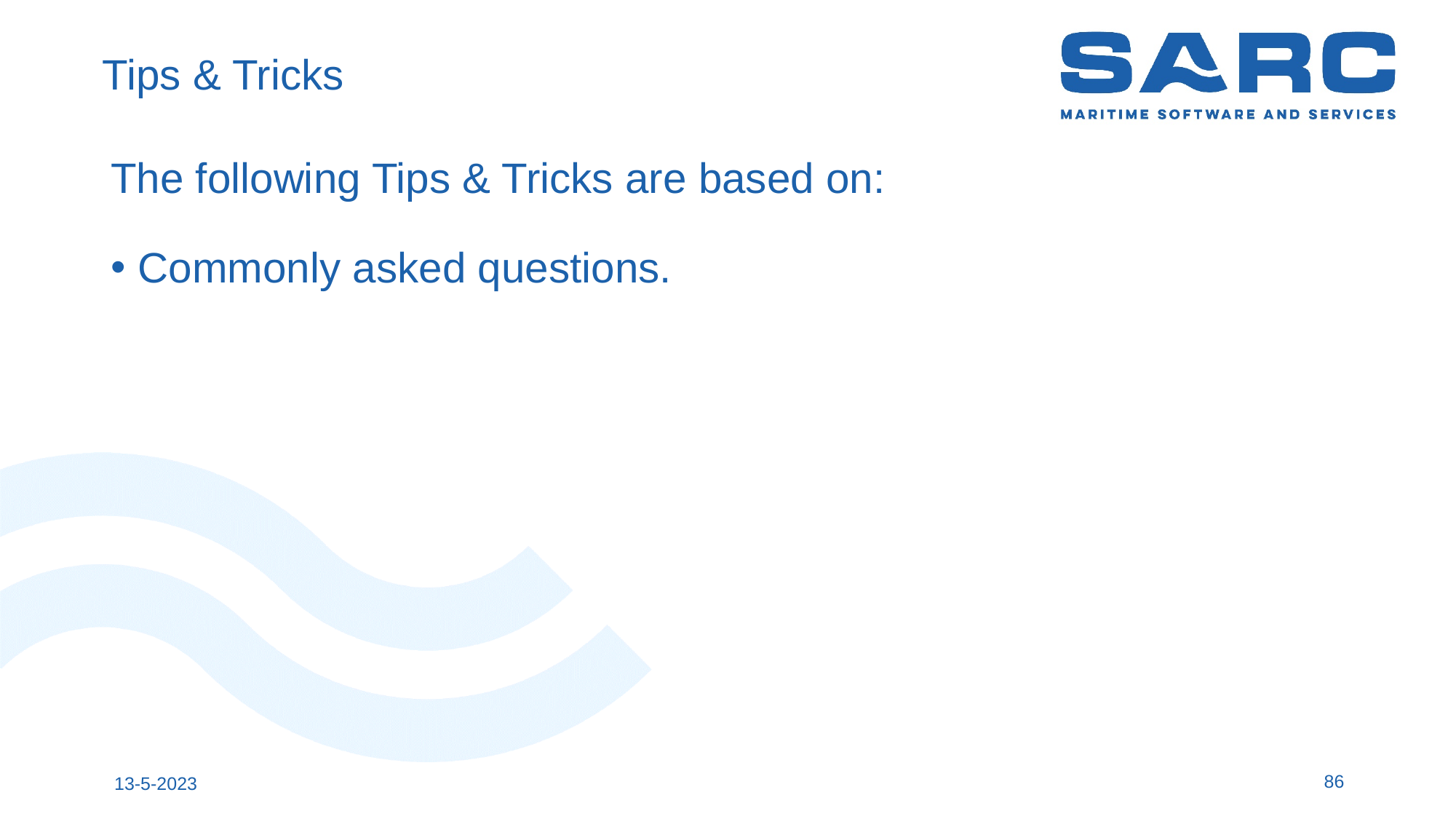

# Tips & Tricks
The following Tips & Tricks are based on:

Commonly asked questions.

86
13-5-2023